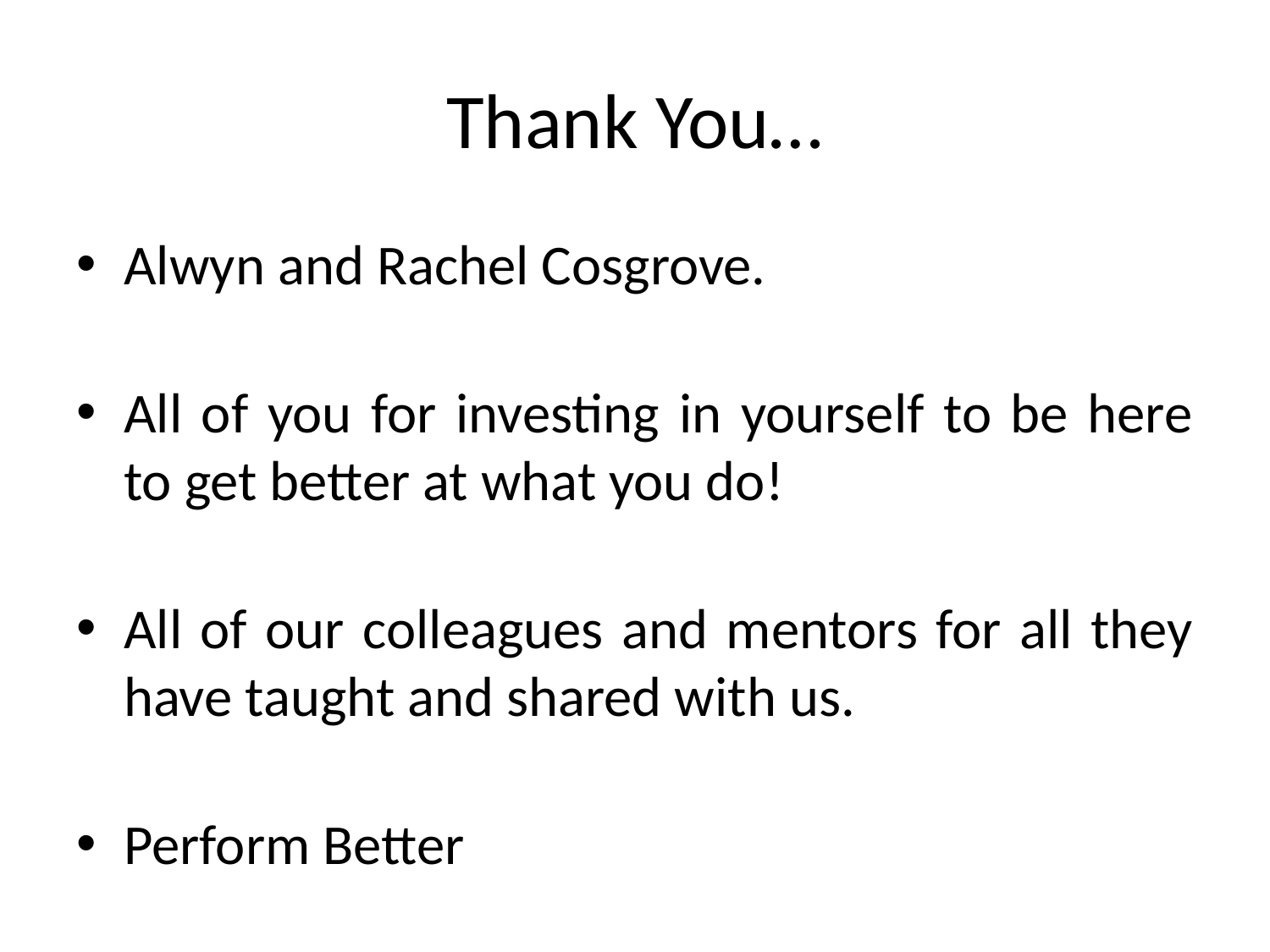

# Thank You…
Alwyn and Rachel Cosgrove.

All of you for investing in yourself to be here to get better at what you do!

All of our colleagues and mentors for all they have taught and shared with us.

Perform Better